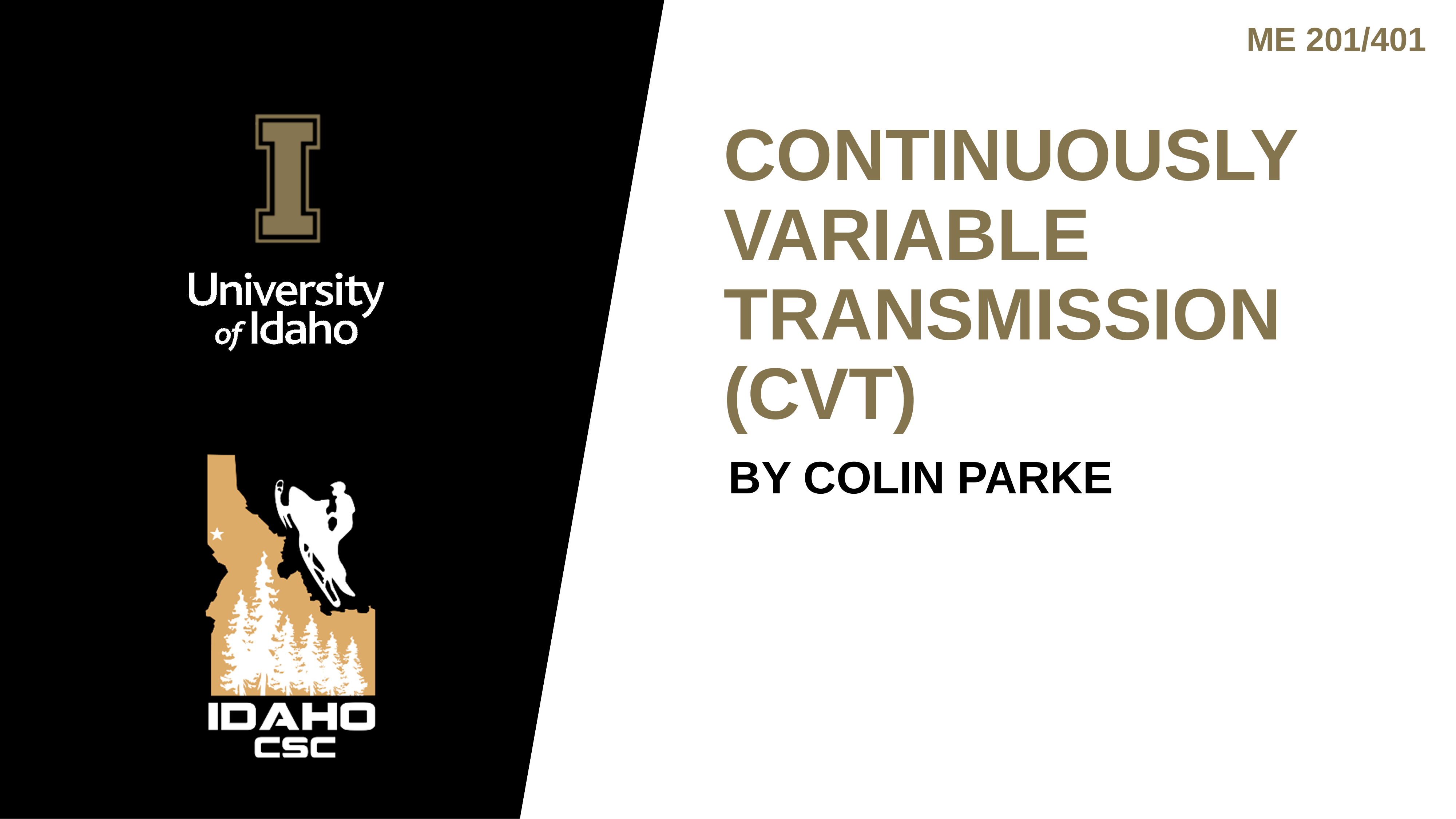

# Continuously Variable Transmission (CVT)
by Colin parke